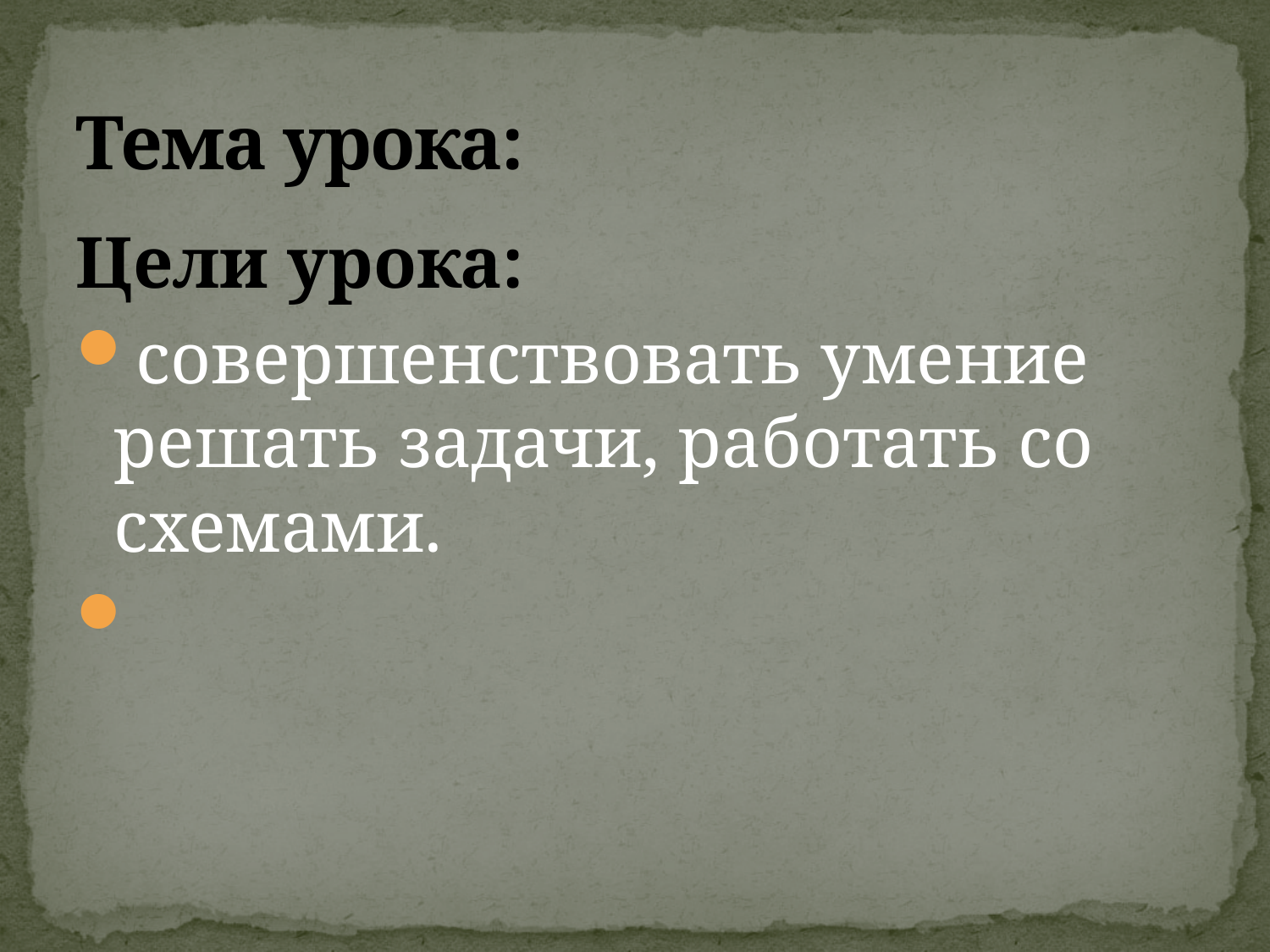

# Тема урока:
Цели урока:
совершенствовать умение решать задачи, работать со схемами.